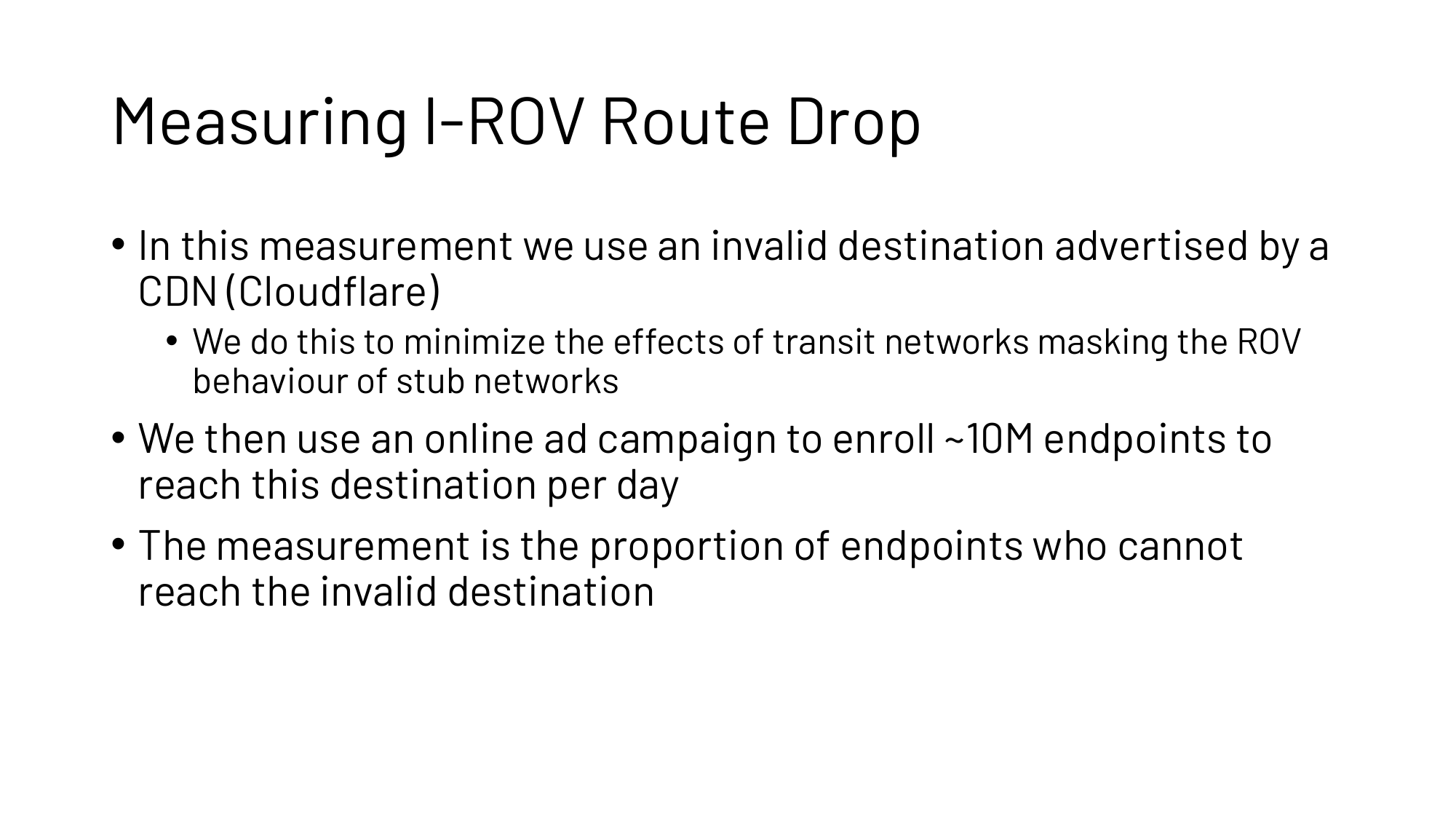

# Measuring I-ROV Route Drop
In this measurement we use an invalid destination advertised by a CDN (Cloudflare)
We do this to minimize the effects of transit networks masking the ROV behaviour of stub networks
We then use an online ad campaign to enroll ~10M endpoints to reach this destination per day
The measurement is the proportion of endpoints who cannot reach the invalid destination